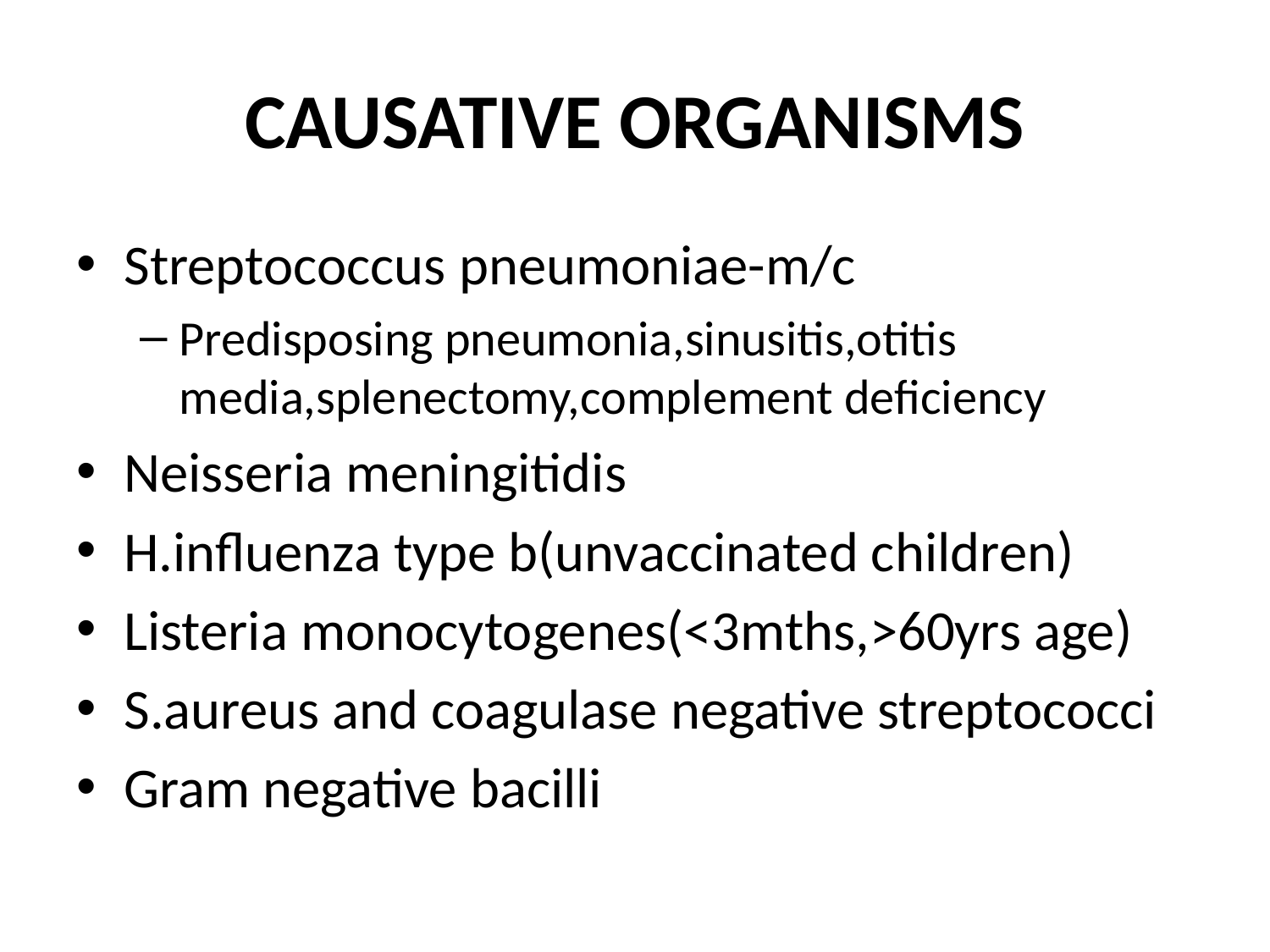

# CAUSATIVE ORGANISMS
Streptococcus pneumoniae-m/c
Predisposing pneumonia,sinusitis,otitis media,splenectomy,complement deficiency
Neisseria meningitidis
H.influenza type b(unvaccinated children)
Listeria monocytogenes(<3mths,>60yrs age)
S.aureus and coagulase negative streptococci
Gram negative bacilli